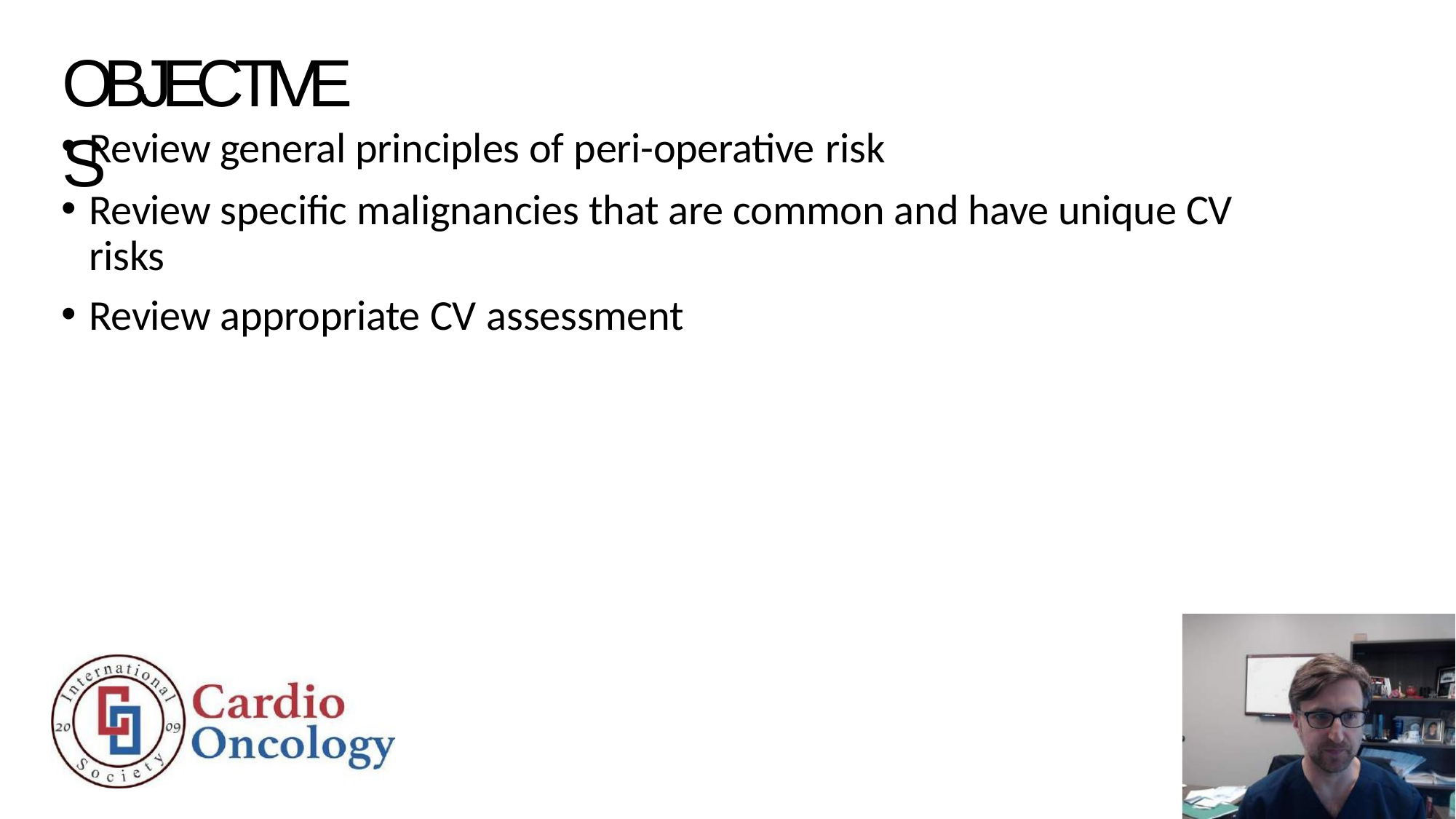

# OBJECTIVES
Review general principles of peri-operative risk
Review specific malignancies that are common and have unique CV  risks
Review appropriate CV assessment